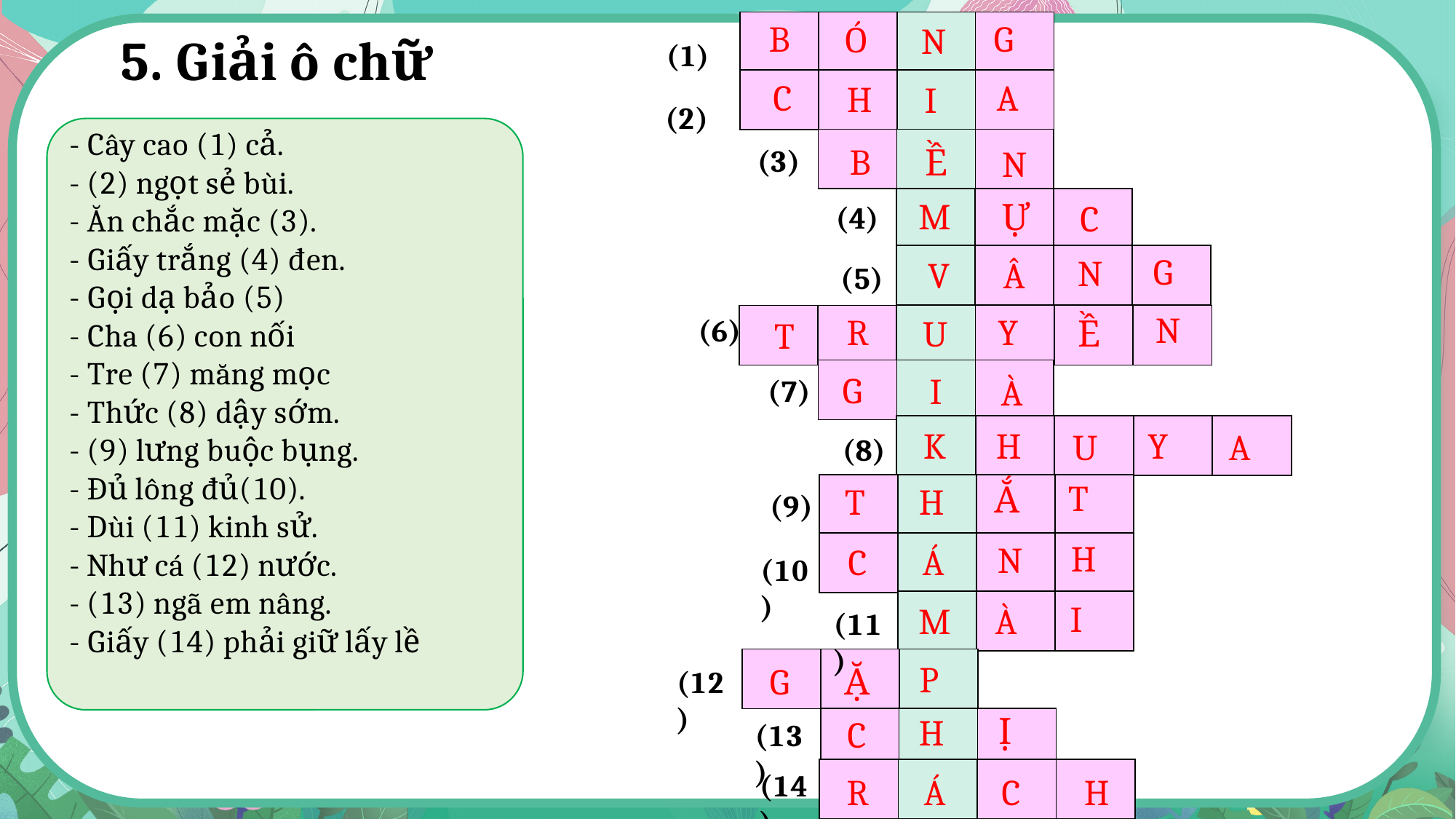

B
G
Ó
|  |  |  |  |
| --- | --- | --- | --- |
N
5. Giải ô chữ
(1)
C
A
|  |  |  |  |
| --- | --- | --- | --- |
H
I
(2)

- Cây cao (1) cả.
- (2) ngọt sẻ bùi.
- Ăn chắc mặc (3).
- Giấy trắng (4) đen.
- Gọi dạ bảo (5)
- Cha (6) con nối
- Tre (7) măng mọc
- Thức (8) dậy sớm.
- (9) lưng buộc bụng.
- Đủ lông đủ(10).
- Dùi (11) kinh sử.
- Như cá (12) nước.
- (13) ngã em nâng.
- Giấy (14) phải giữ lấy lề
|  |  |  |
| --- | --- | --- |
B
Ề
N
(3)
M
|  |  |  |
| --- | --- | --- |
Ự
C
(4)
G
N
|  |  |  |  |
| --- | --- | --- | --- |
V
Â
(5)
N
R
Y
U
Ề
|  |  |  |  |  |  |
| --- | --- | --- | --- | --- | --- |
T
(6)
|  |  |  |
| --- | --- | --- |
G
I
À
(7)
|  |  |  |  |  |
| --- | --- | --- | --- | --- |
K
H
Y
U
A
(8)
T
Ắ
T
H
|  |  |  |  |
| --- | --- | --- | --- |
(9)
H
N
|  |  |  |  |
| --- | --- | --- | --- |
C
Á
(10)
I
|  |  |  |
| --- | --- | --- |
M
À
(11)
|  |  |  |
| --- | --- | --- |
P
G
Ặ
(12)
Ị
H
C
|  |  |  |
| --- | --- | --- |
(13)
|  |  |  |  |
| --- | --- | --- | --- |
R
Á
C
H
(14)